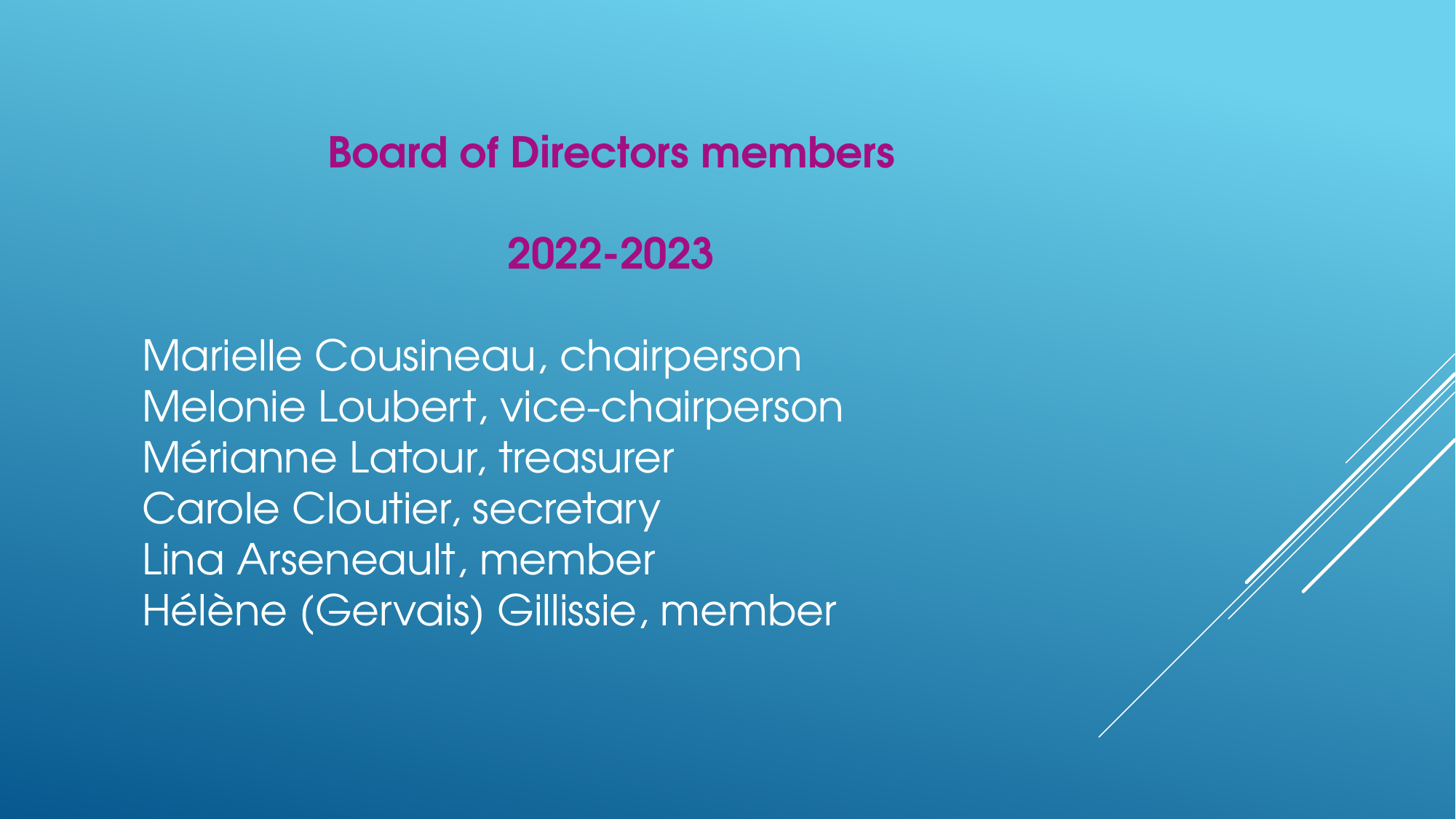

Board of Directors members
2022-2023
Marielle Cousineau, chairperson
Melonie Loubert, vice-chairperson
Mérianne Latour, treasurer
Carole Cloutier, secretary
Lina Arseneault, member
Hélène (Gervais) Gillissie, member